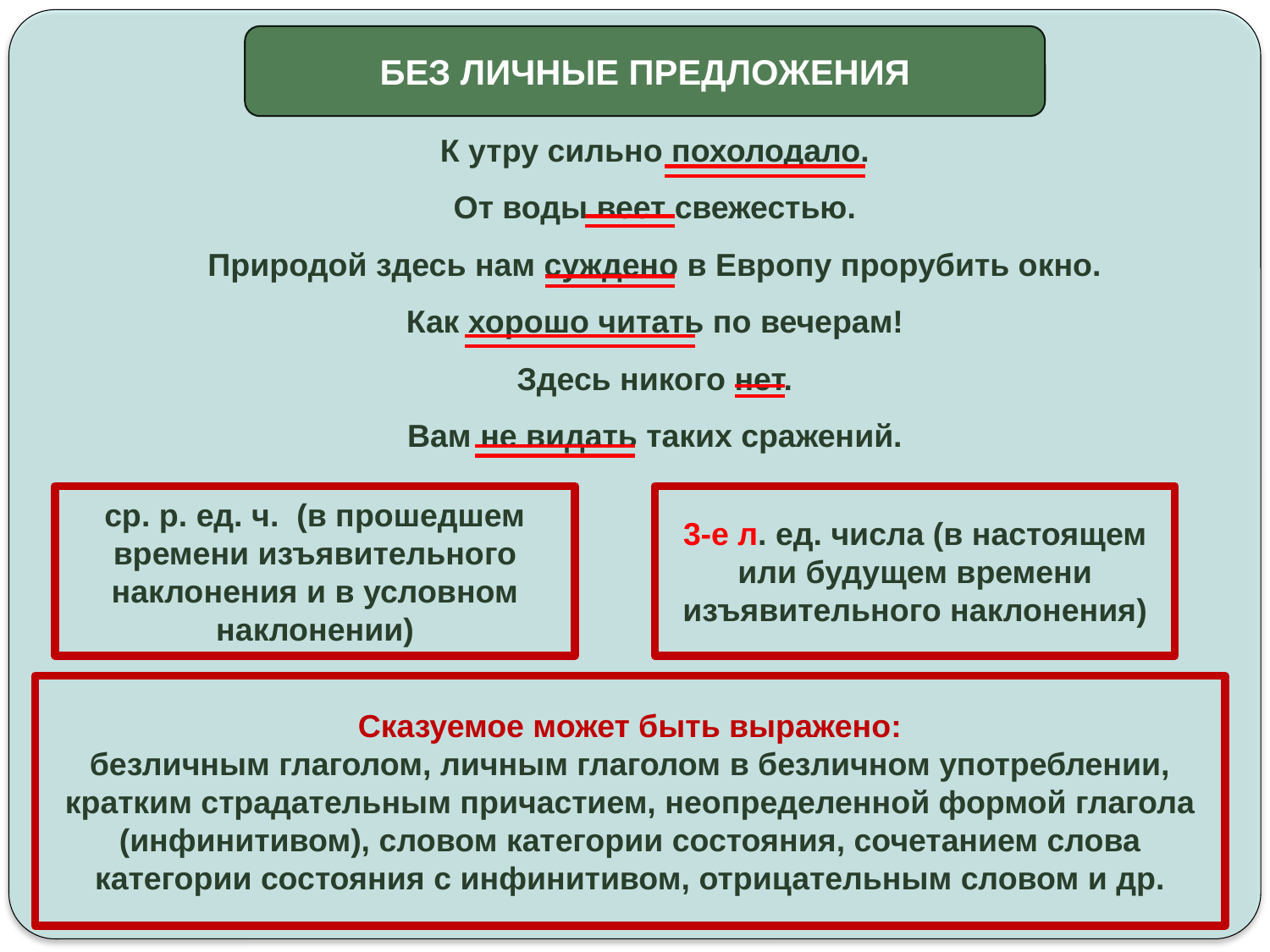

БЕЗ ЛИЧНЫЕ ПРЕДЛОЖЕНИЯ

К утру сильно похолодало.
От воды веет свежестью.
Природой здесь нам суждено в Европу прорубить окно.
Как хорошо читать по вечерам!
Здесь никого нет.
Вам не видать таких сражений.

ср. р. ед. ч.  (в прошедшем времени изъявительного наклонения и в условном наклонении)
3-е л. ед. числа (в настоящем или будущем времени изъявительного наклонения)
Сказуемое может быть выражено:
безличным глаголом, личным глаголом в безличном употреблении, кратким страдательным причастием, неопределенной формой глагола (инфинитивом), словом категории состояния, сочетанием слова категории состояния с инфинитивом, отрицательным словом и др.